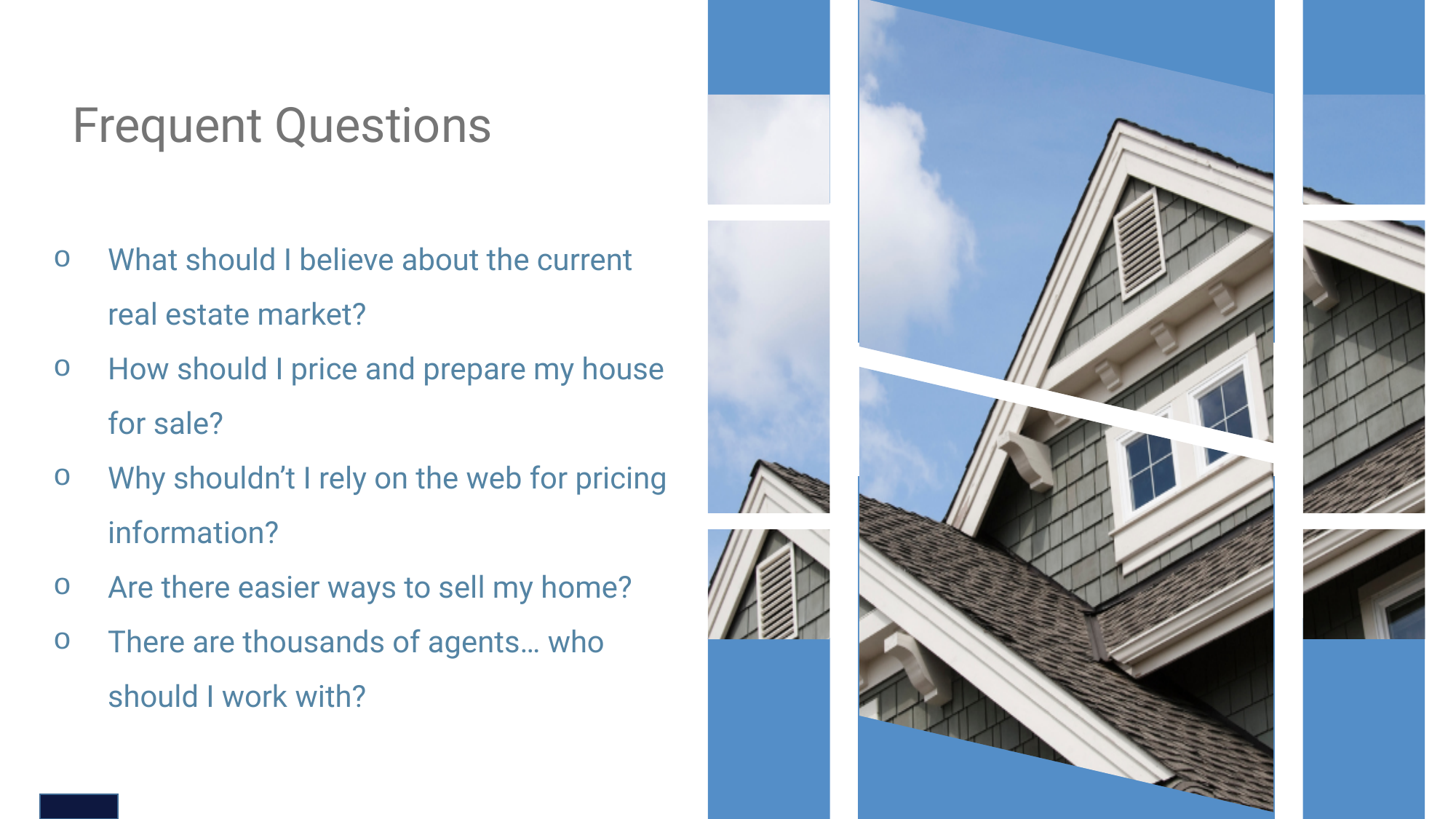

# Frequent Questions
What should I believe about the current real estate market?
How should I price and prepare my house for sale?
Why shouldn’t I rely on the web for pricing information?
Are there easier ways to sell my home?
There are thousands of agents… who should I work with?